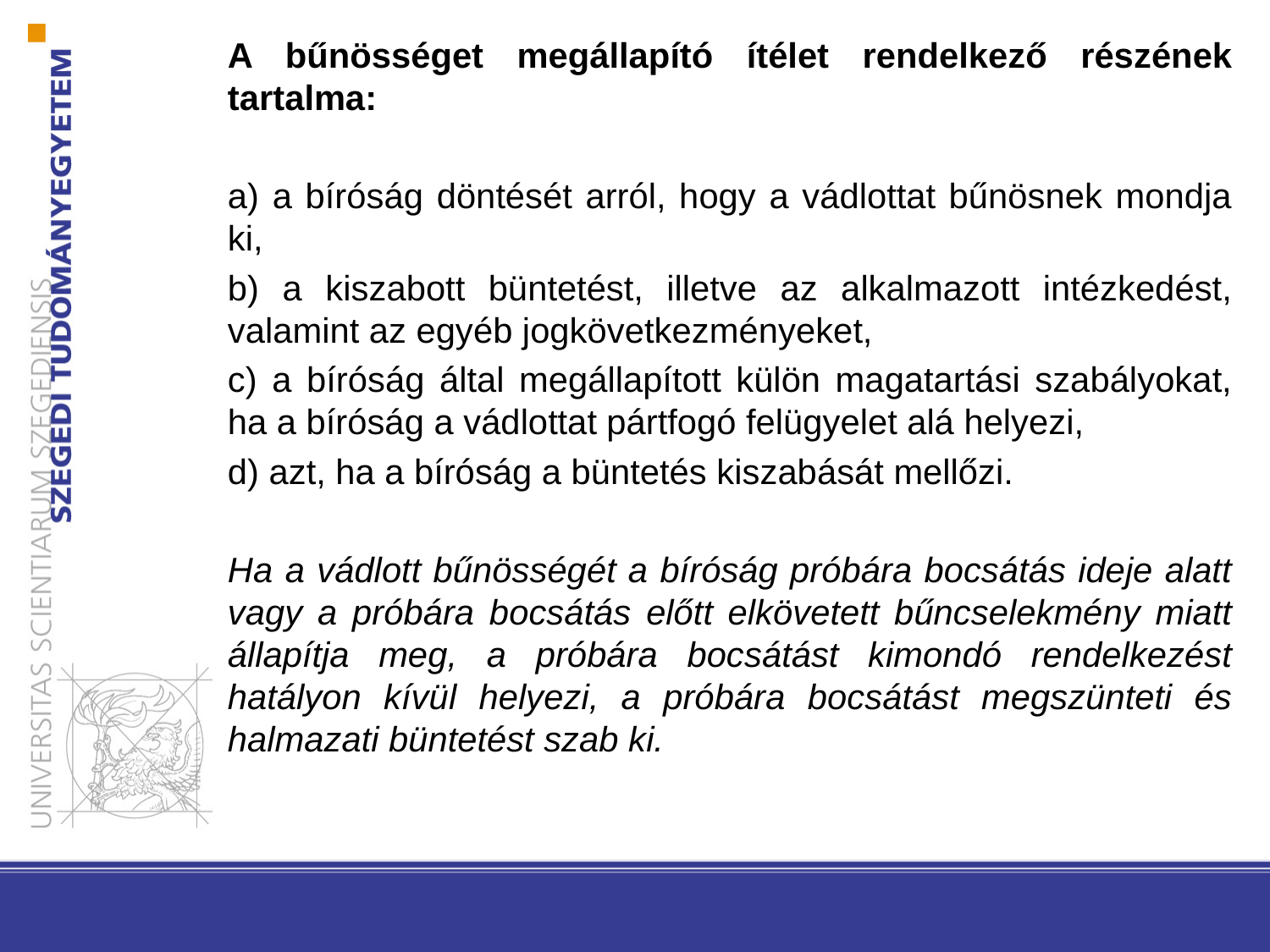

A bűnösséget megállapító ítélet rendelkező részének tartalma:

a) a bíróság döntését arról, hogy a vádlottat bűnösnek mondja ki,
b) a kiszabott büntetést, illetve az alkalmazott intézkedést, valamint az egyéb jogkövetkezményeket,
c) a bíróság által megállapított külön magatartási szabályokat, ha a bíróság a vádlottat pártfogó felügyelet alá helyezi,
d) azt, ha a bíróság a büntetés kiszabását mellőzi.

Ha a vádlott bűnösségét a bíróság próbára bocsátás ideje alatt vagy a próbára bocsátás előtt elkövetett bűncselekmény miatt állapítja meg, a próbára bocsátást kimondó rendelkezést hatályon kívül helyezi, a próbára bocsátást megszünteti és halmazati büntetést szab ki.